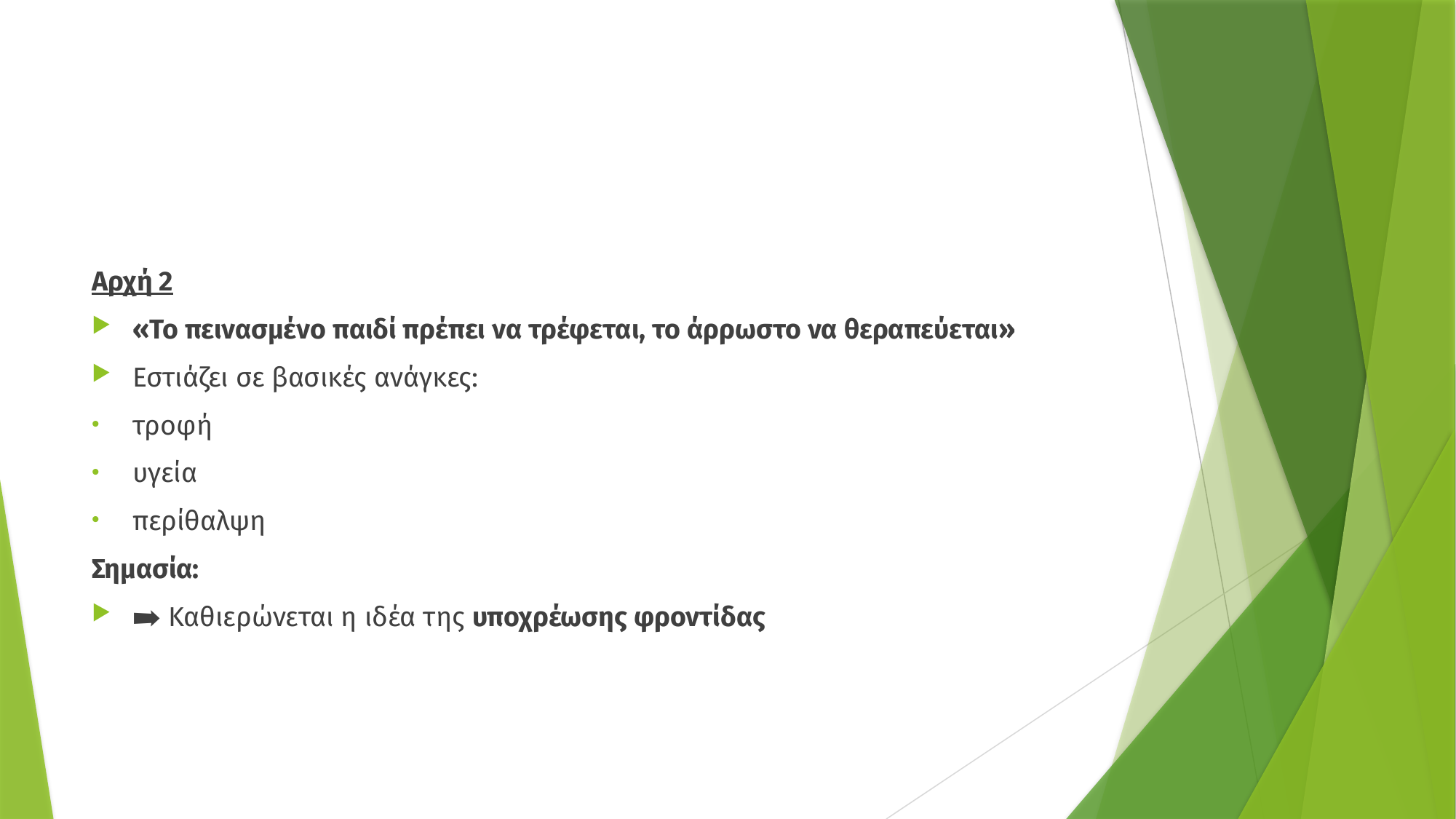

Αρχή 2
«Το πεινασμένο παιδί πρέπει να τρέφεται, το άρρωστο να θεραπεύεται»
Εστιάζει σε βασικές ανάγκες:
τροφή
υγεία
περίθαλψη
Σημασία:
➡️ Καθιερώνεται η ιδέα της υποχρέωσης φροντίδας